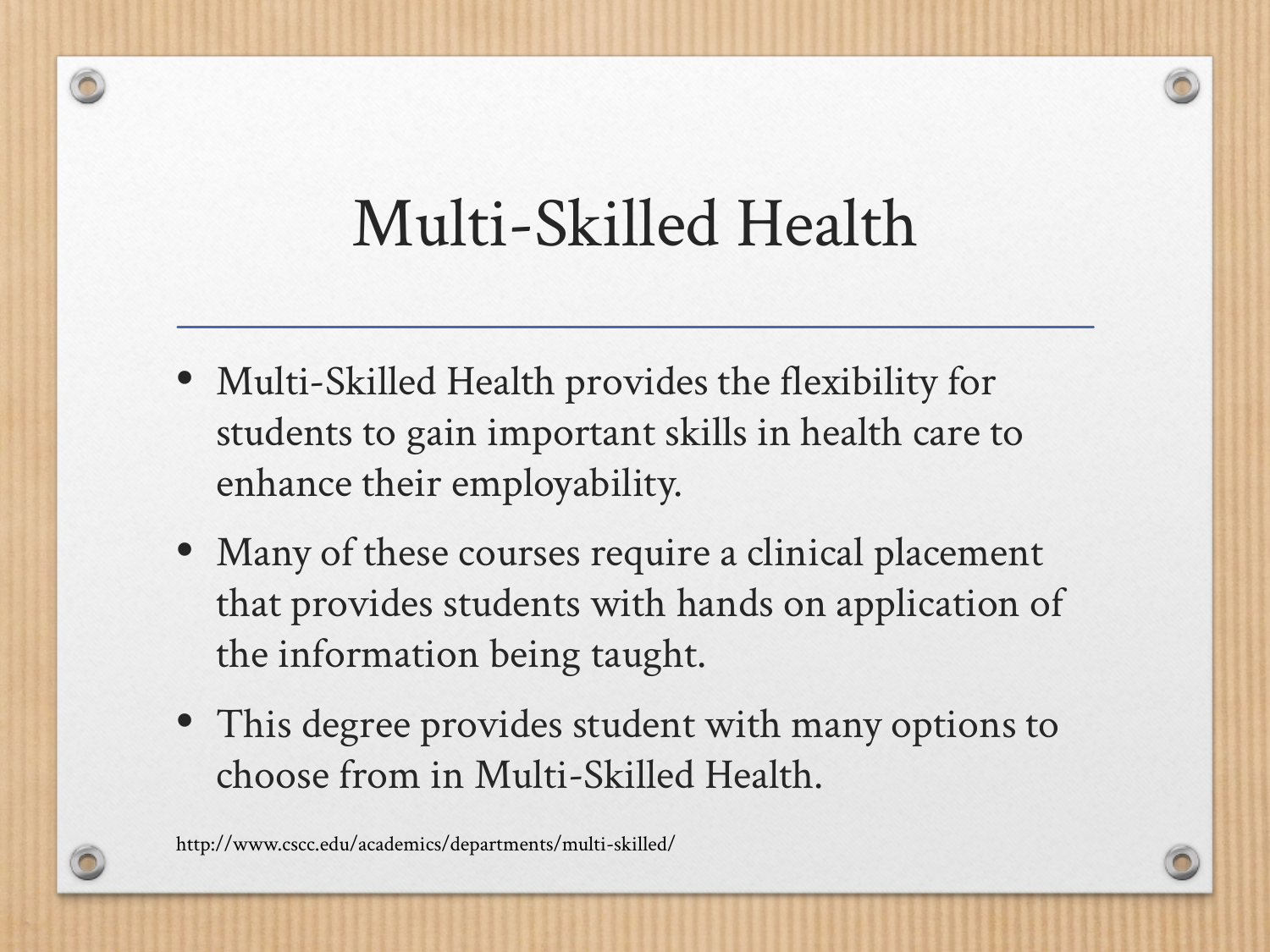

# Multi-Skilled Health
Multi-Skilled Health provides the flexibility for students to gain important skills in health care to enhance their employability.
Many of these courses require a clinical placement that provides students with hands on application of the information being taught.
This degree provides student with many options to choose from in Multi-Skilled Health.
http://www.cscc.edu/academics/departments/multi-skilled/